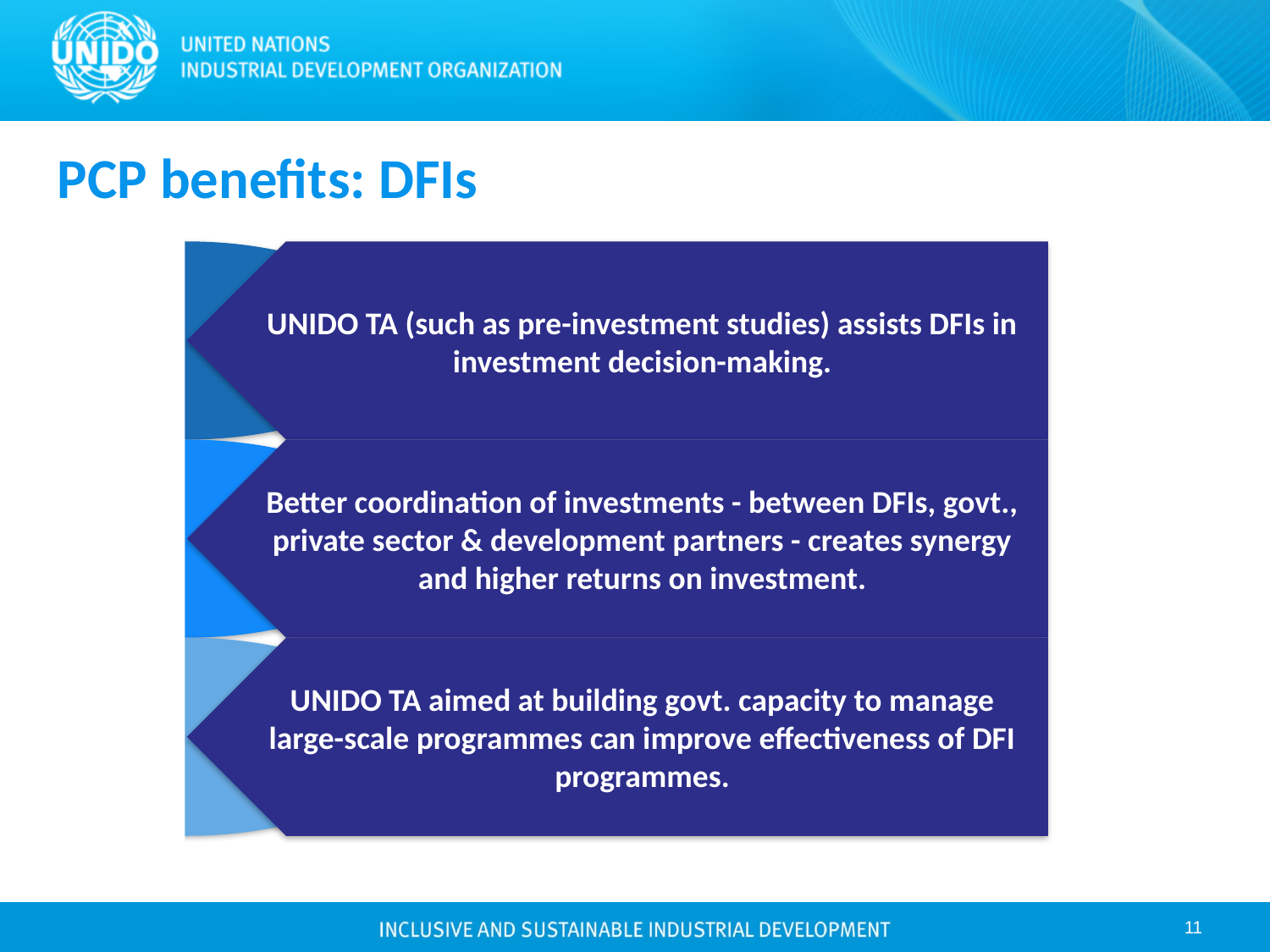

PCP benefits: DFIs

UNIDO TA (such as pre-investment studies) assists DFIs in investment decision-making.
Better coordination of investments - between DFIs, govt., private sector & development partners - creates synergy and higher returns on investment.
UNIDO TA aimed at building govt. capacity to manage large-scale programmes can improve effectiveness of DFI programmes.
11